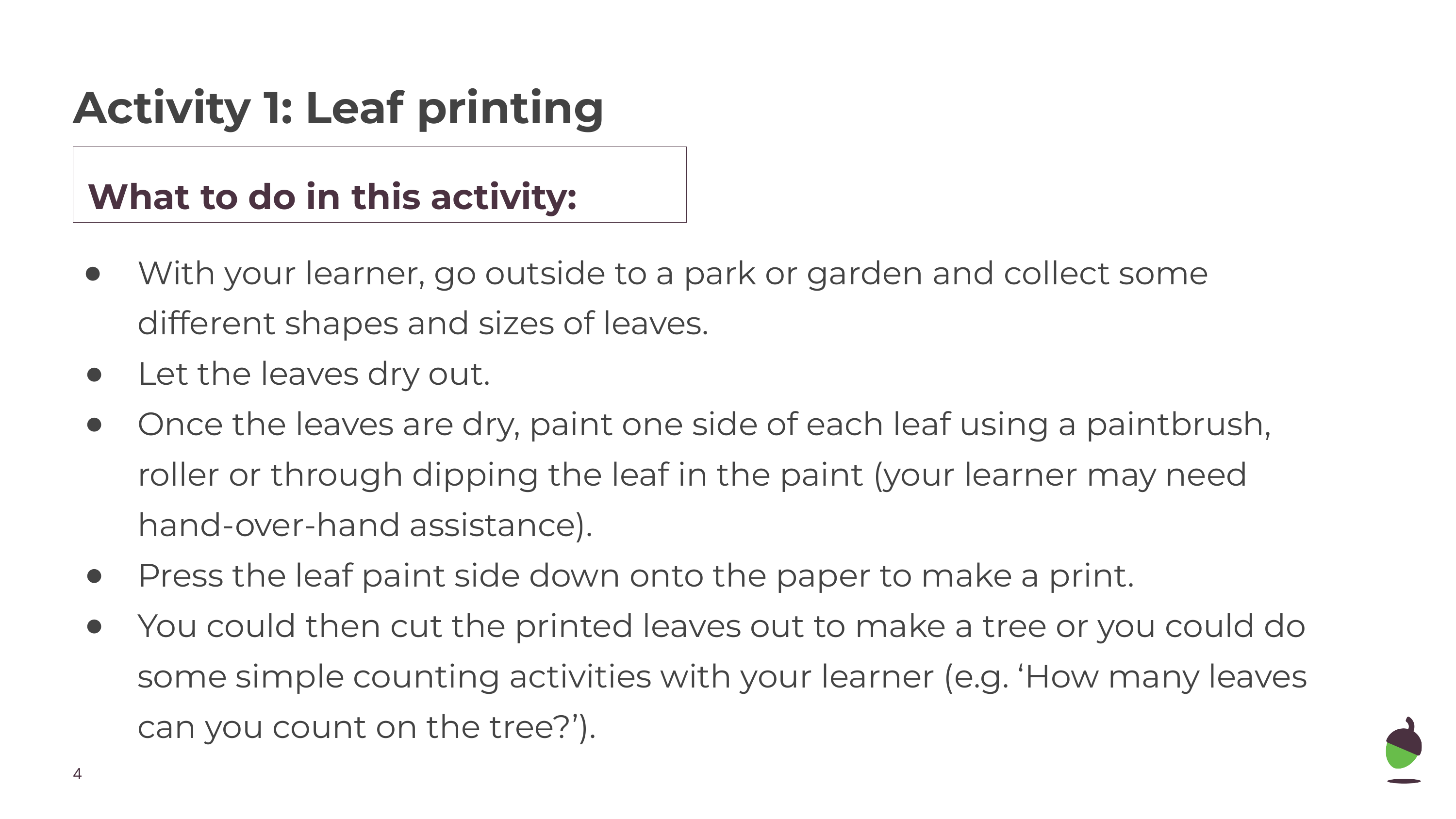

# Activity 1: Leaf printing
What to do in this activity:
With your learner, go outside to a park or garden and collect some different shapes and sizes of leaves.
Let the leaves dry out.
Once the leaves are dry, paint one side of each leaf using a paintbrush, roller or through dipping the leaf in the paint (your learner may need hand-over-hand assistance).
Press the leaf paint side down onto the paper to make a print.
You could then cut the printed leaves out to make a tree or you could do some simple counting activities with your learner (e.g. ‘How many leaves can you count on the tree?’).
4